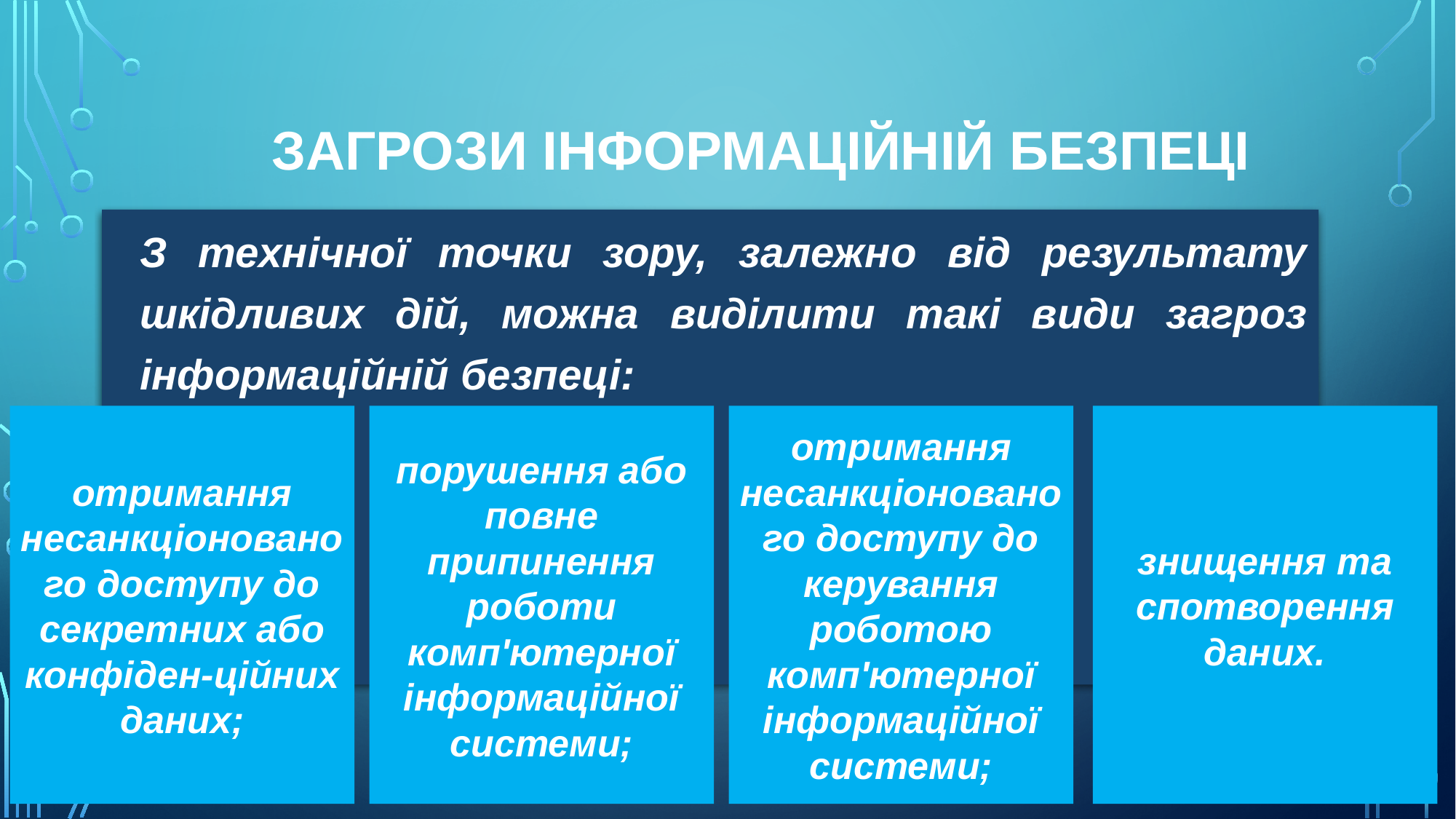

# Загрози інформаційній безпеці
З технічної точки зору, залежно від результату шкідливих дій, можна виділити такі види загроз інформаційній безпеці:
отримання несанкціонованого доступу до секретних або конфіден-ційних даних;
порушення або повне припинення роботи комп'ютерної інформаційної системи;
отримання несанкціонованого доступу до керування роботою комп'ютерної інформаційної системи;
знищення та спотворення даних.